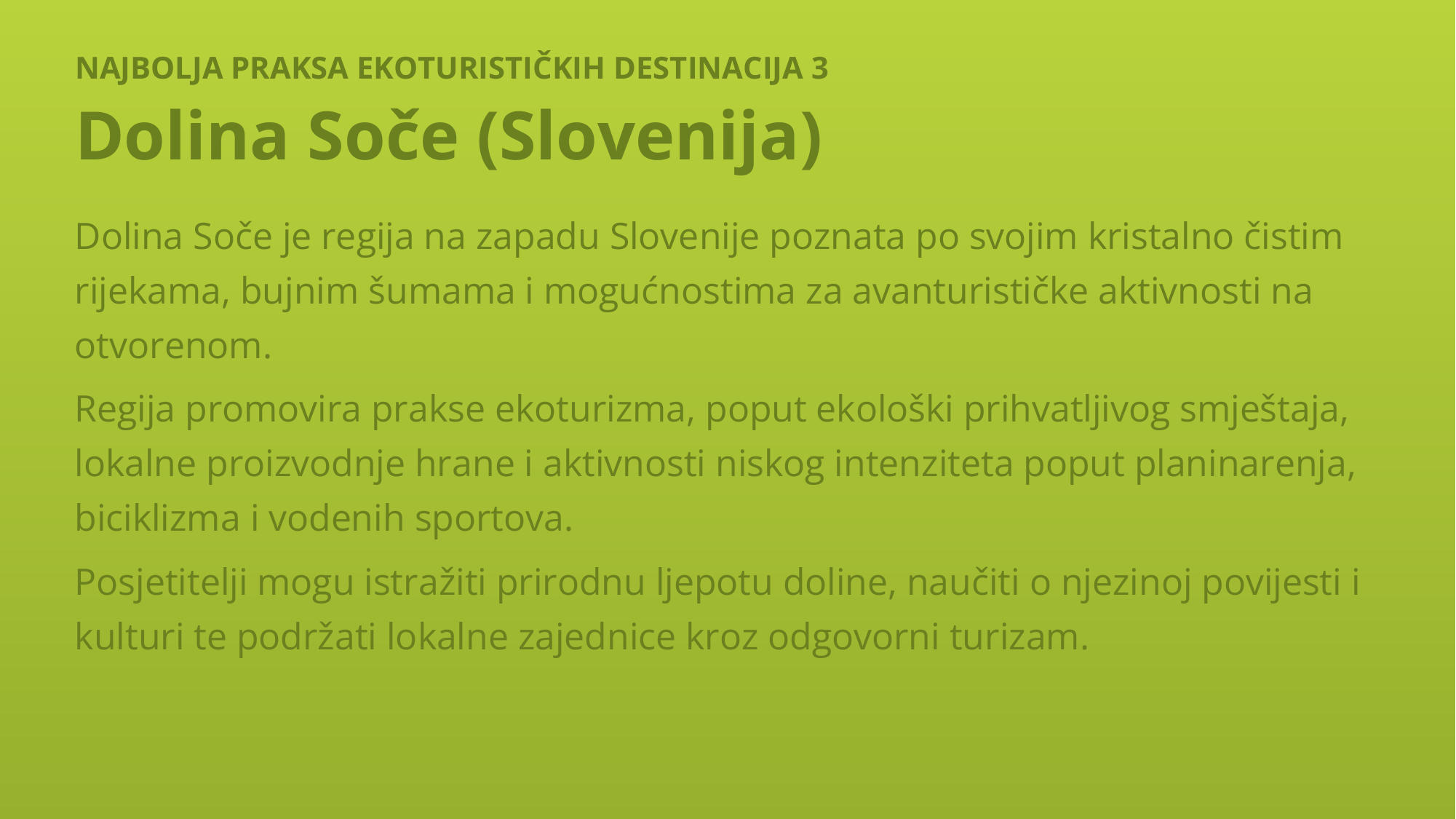

# NAJBOLJA PRAKSA EKOTURISTIČKIH DESTINACIJA 3
Dolina Soče (Slovenija)
Dolina Soče je regija na zapadu Slovenije poznata po svojim kristalno čistim rijekama, bujnim šumama i mogućnostima za avanturističke aktivnosti na otvorenom.
Regija promovira prakse ekoturizma, poput ekološki prihvatljivog smještaja, lokalne proizvodnje hrane i aktivnosti niskog intenziteta poput planinarenja, biciklizma i vodenih sportova.
Posjetitelji mogu istražiti prirodnu ljepotu doline, naučiti o njezinoj povijesti i kulturi te podržati lokalne zajednice kroz odgovorni turizam.